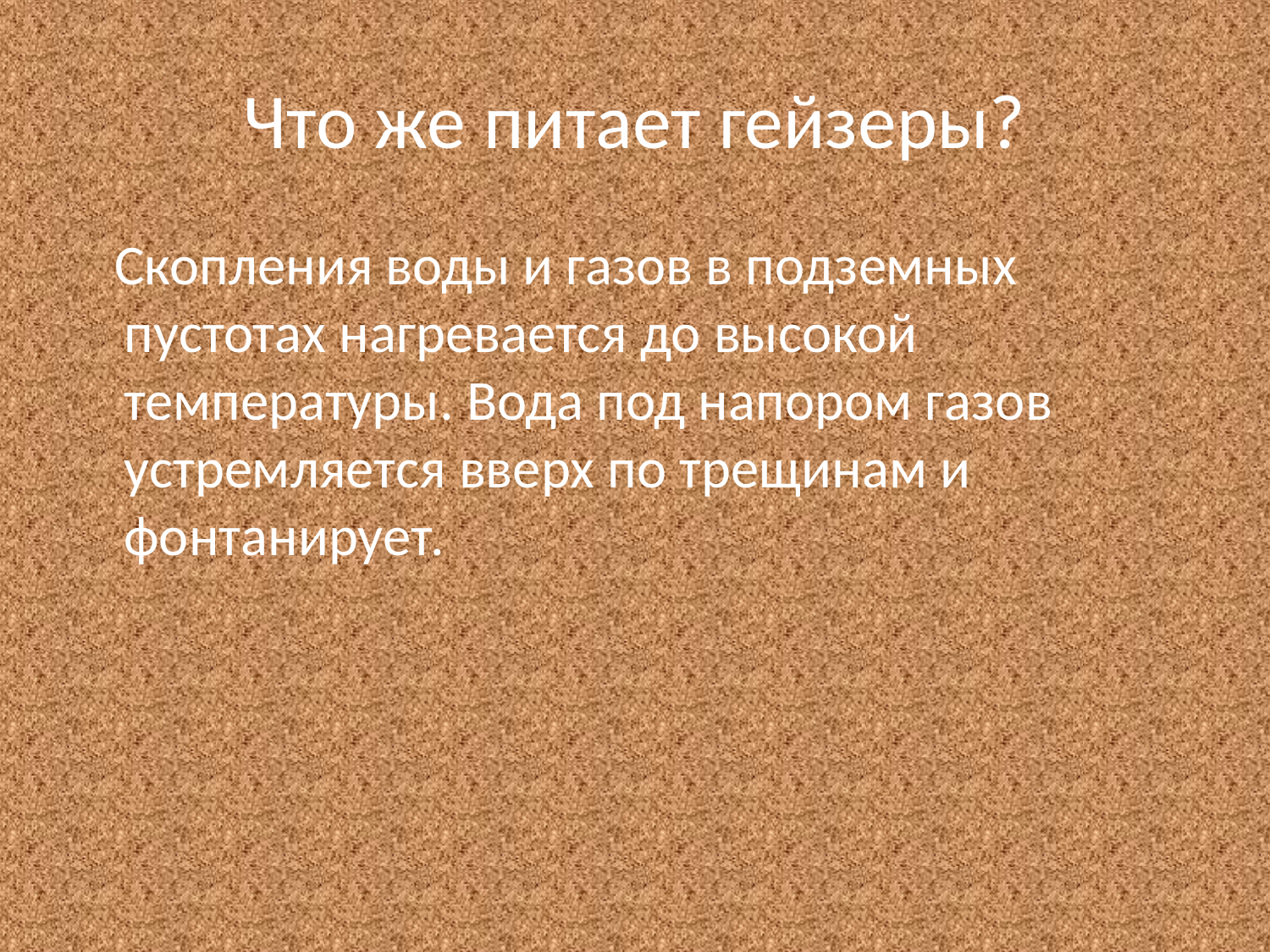

# Что же питает гейзеры?
   Скопления воды и газов в подземных пустотах нагревается до высокой температуры. Вода под напором газов устремляется вверх по трещинам и фонтанирует.